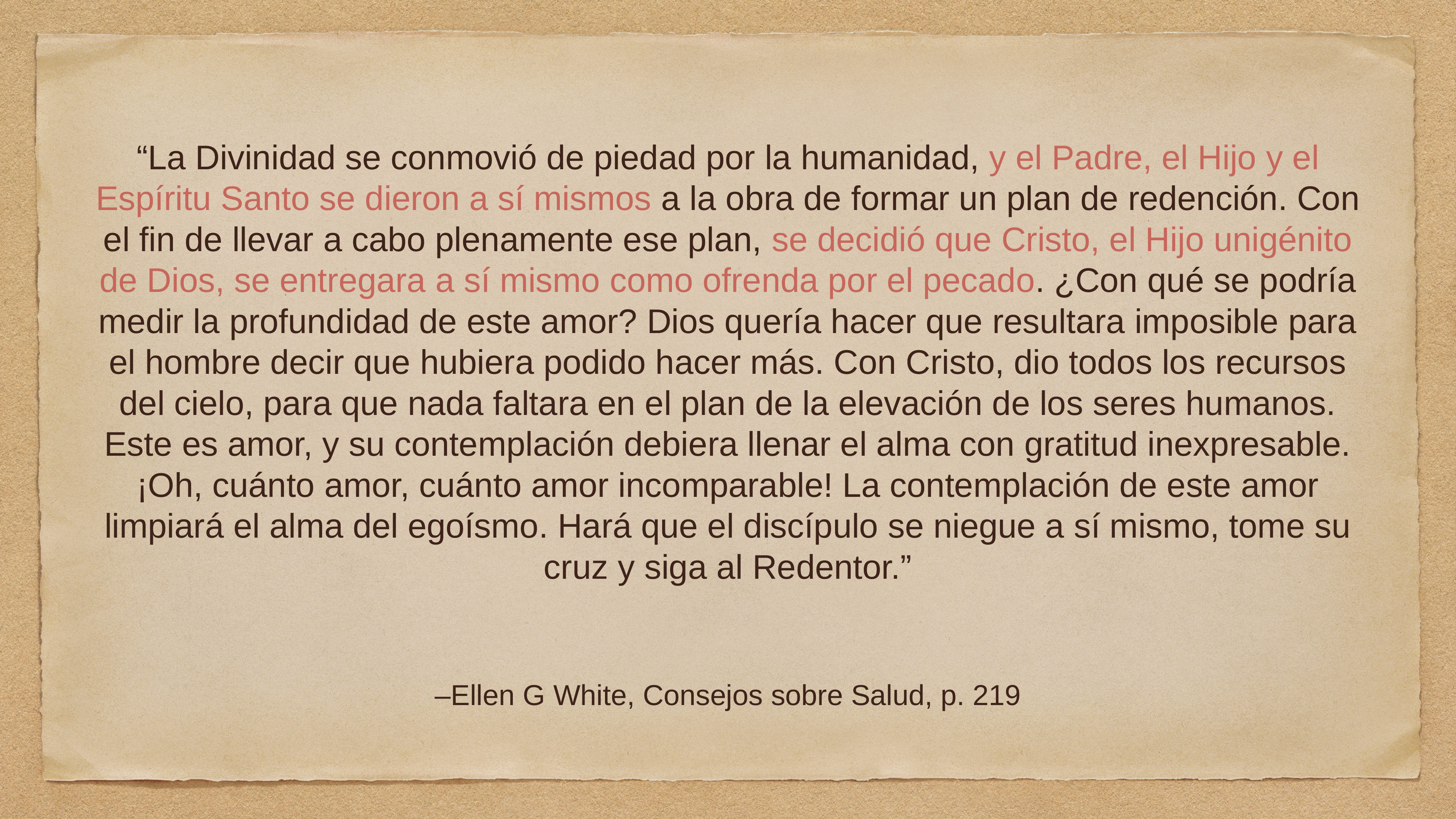

“La Divinidad se conmovió de piedad por la humanidad, y el Padre, el Hijo y el Espíritu Santo se dieron a sí mismos a la obra de formar un plan de redención. Con el fin de llevar a cabo plenamente ese plan, se decidió que Cristo, el Hijo unigénito de Dios, se entregara a sí mismo como ofrenda por el pecado. ¿Con qué se podría medir la profundidad de este amor? Dios quería hacer que resultara imposible para el hombre decir que hubiera podido hacer más. Con Cristo, dio todos los recursos del cielo, para que nada faltara en el plan de la elevación de los seres humanos. Este es amor, y su contemplación debiera llenar el alma con gratitud inexpresable. ¡Oh, cuánto amor, cuánto amor incomparable! La contemplación de este amor limpiará el alma del egoísmo. Hará que el discípulo se niegue a sí mismo, tome su cruz y siga al Redentor.”
–Ellen G White, Consejos sobre Salud, p. 219